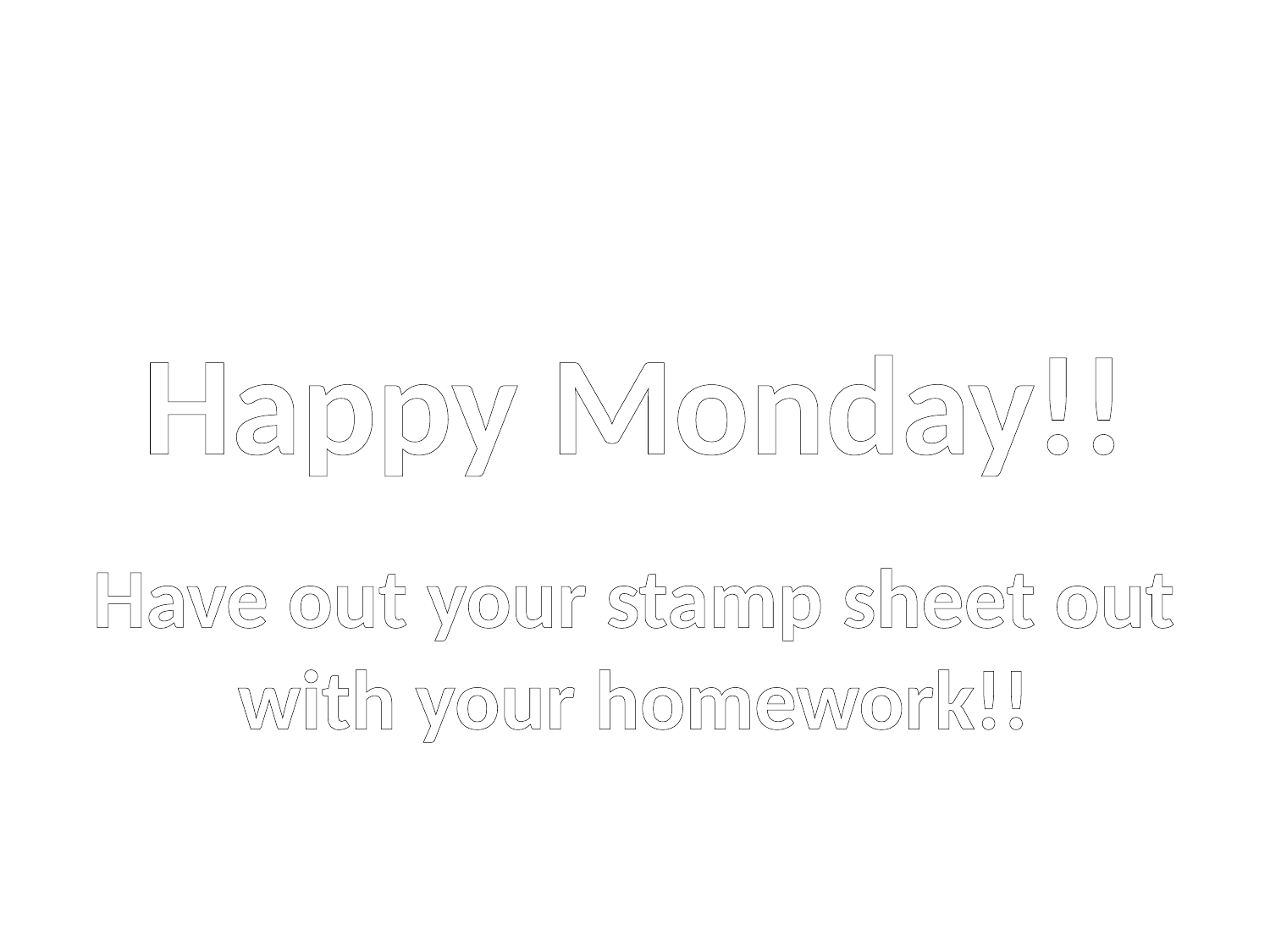

# Happy Monday!!
Have out your stamp sheet out with your homework!!